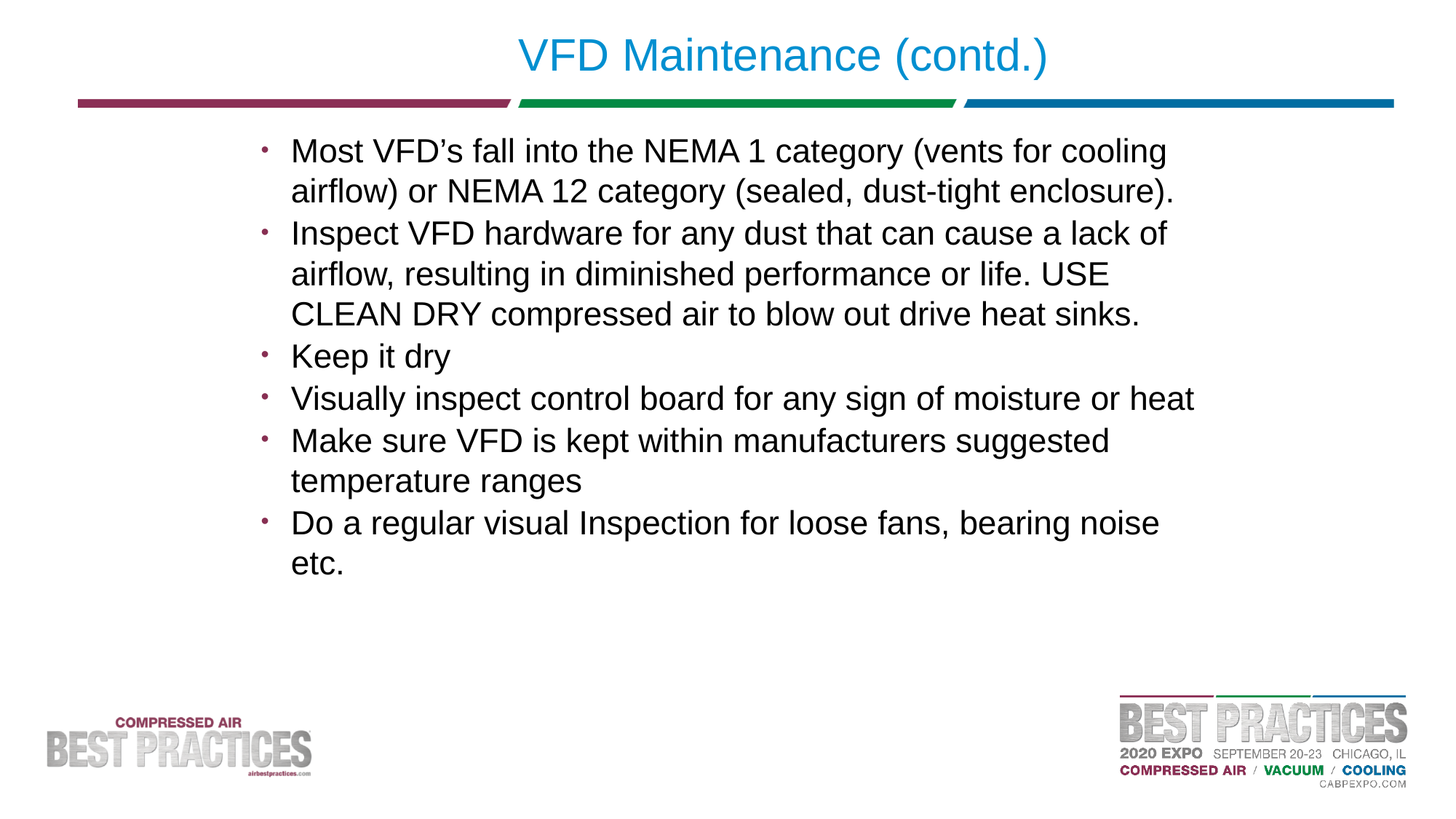

# VFD Maintenance (contd.)
Most VFD’s fall into the NEMA 1 category (vents for cooling airflow) or NEMA 12 category (sealed, dust-tight enclosure).
Inspect VFD hardware for any dust that can cause a lack of airflow, resulting in diminished performance or life. USE CLEAN DRY compressed air to blow out drive heat sinks.
Keep it dry
Visually inspect control board for any sign of moisture or heat
Make sure VFD is kept within manufacturers suggested temperature ranges
Do a regular visual Inspection for loose fans, bearing noise etc.